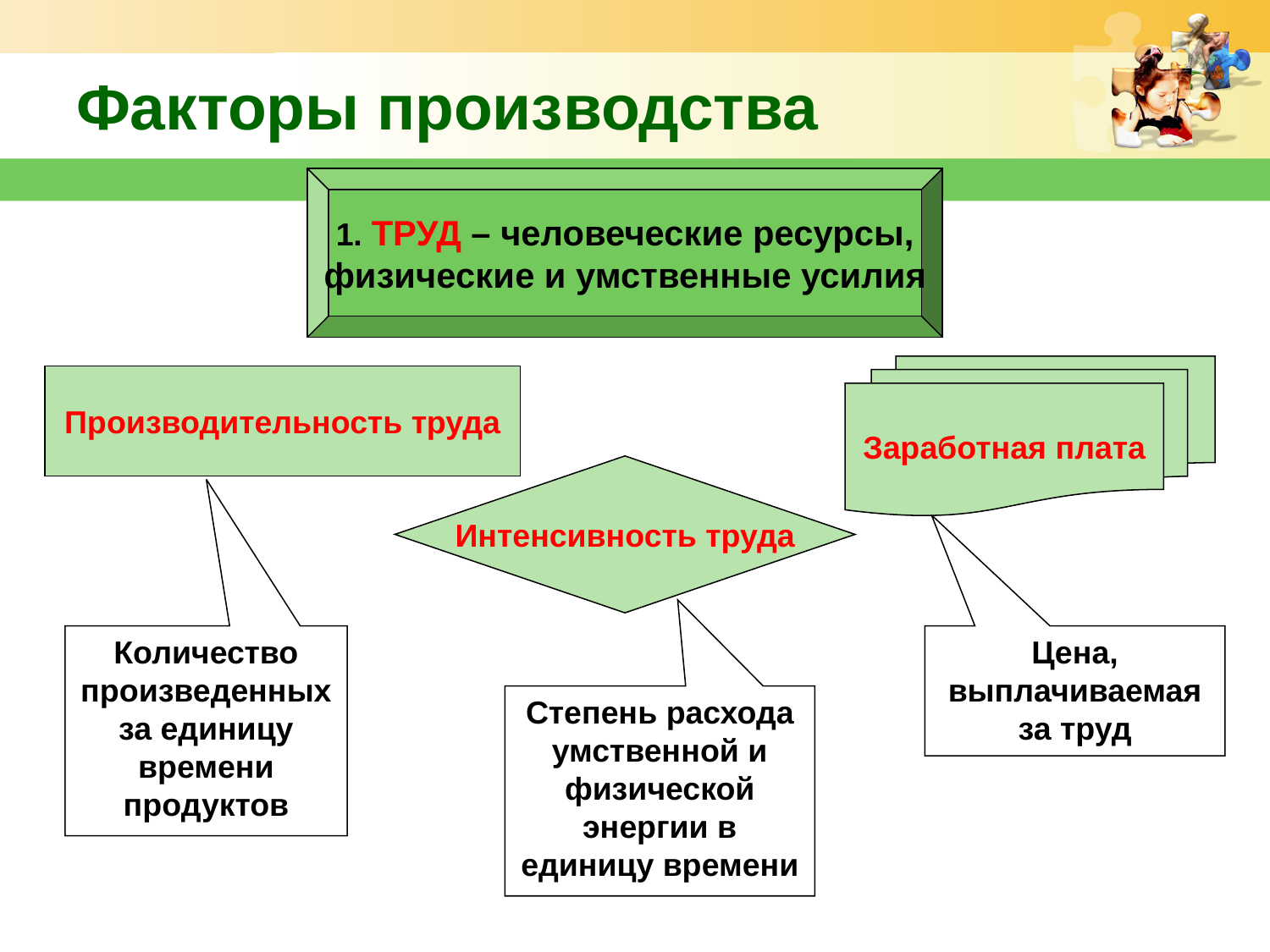

# Факторы производства
1. ТРУД – человеческие ресурсы,
физические и умственные усилия
Заработная плата
Производительность труда
Интенсивность труда
Количество произведенных за единицу времени продуктов
Цена, выплачиваемая за труд
Степень расхода умственной и физической энергии в единицу времени